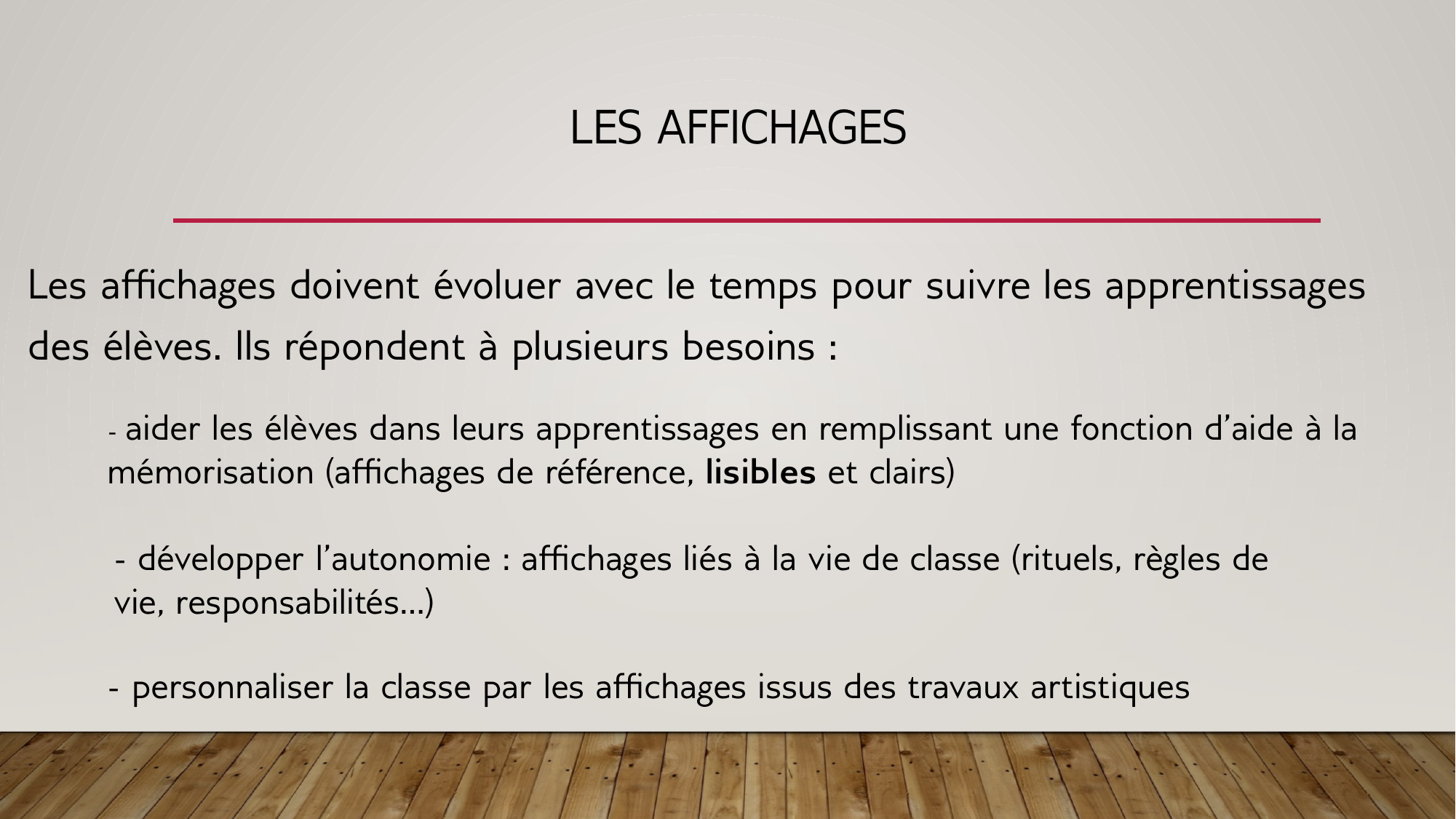

# Les affichages
Les affichages doivent évoluer avec le temps pour suivre les apprentissages des élèves. Ils répondent à plusieurs besoins :
- aider les élèves dans leurs apprentissages en remplissant une fonction d’aide à la mémorisation (affichages de référence, lisibles et clairs)
- développer l’autonomie : affichages liés à la vie de classe (rituels, règles de vie, responsabilités…)
- personnaliser la classe par les affichages issus des travaux artistiques